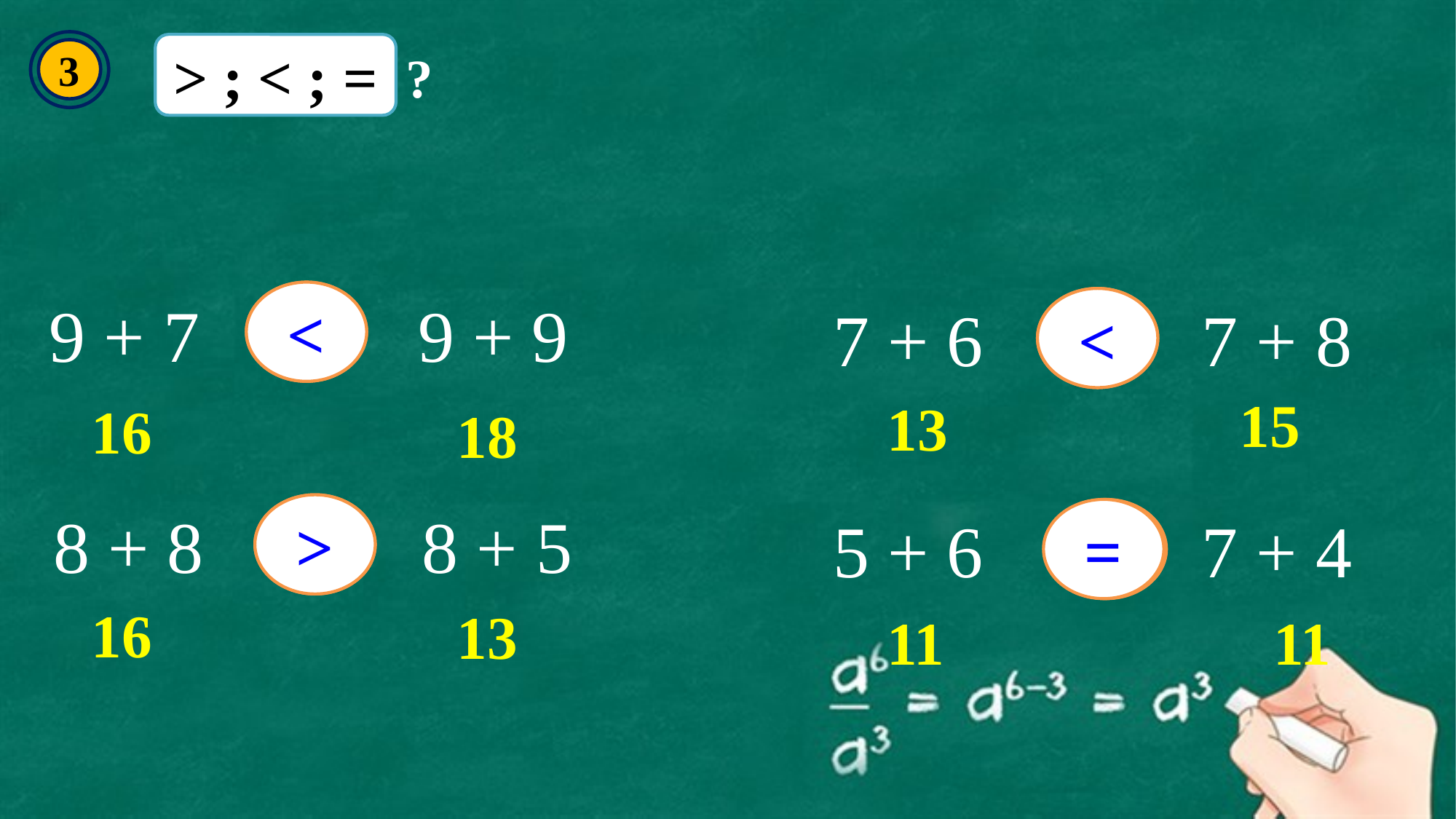

3
                     ?
> ; < ; =
?
<
9 + 7            9 + 9
7 + 6            7 + 8
?
<
 15
 13
 16
 18
8 + 8            8 + 5
?
>
5 + 6            7 + 4
=
?
 16
 13
 11
 11